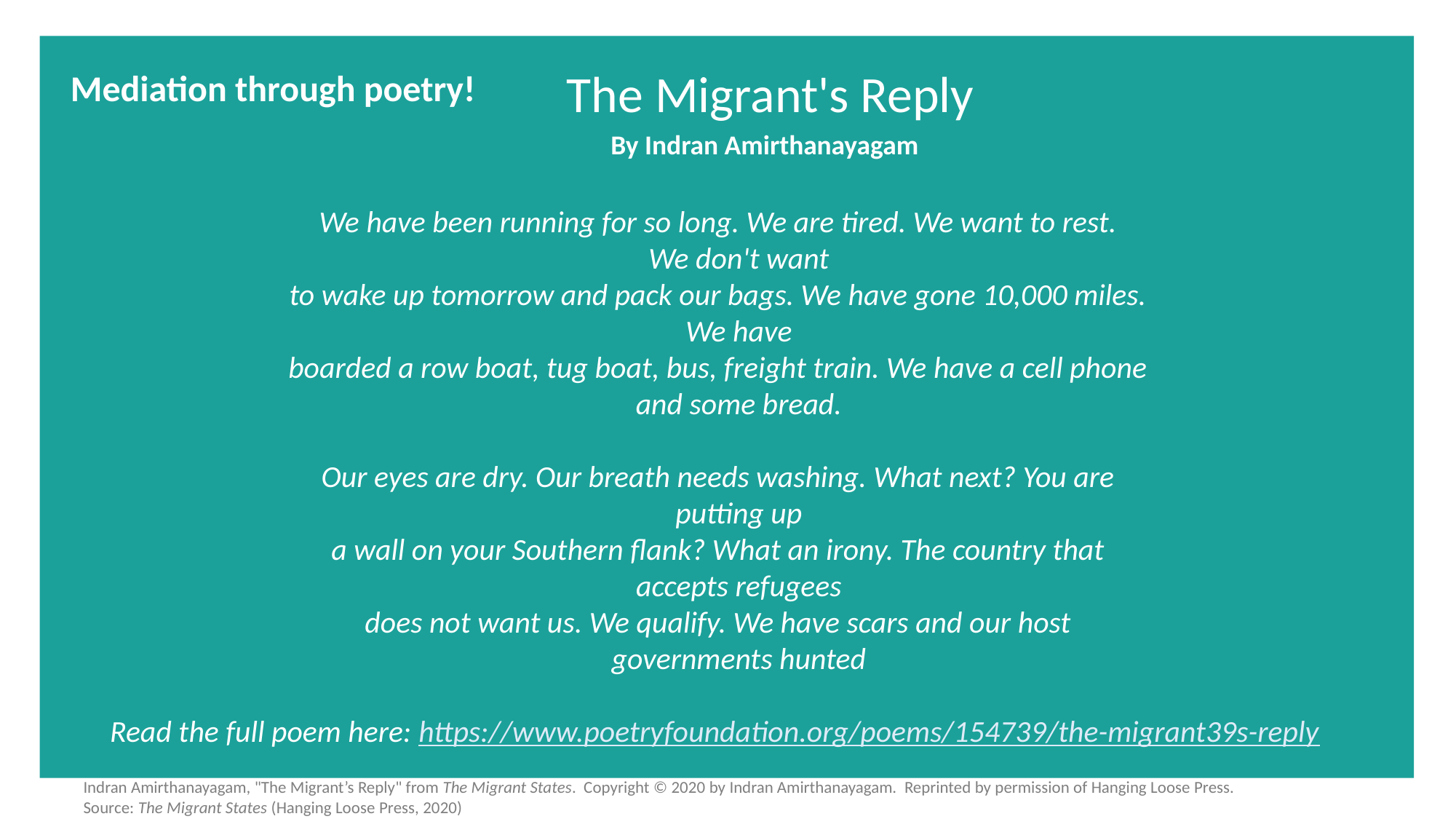

Mediation through poetry!
 The Migrant's Reply
By Indran Amirthanayagam

We have been running for so long. We are tired. We want to rest.
      We don't want
to wake up tomorrow and pack our bags. We have gone 10,000 miles.
      We have
boarded a row boat, tug boat, bus, freight train. We have a cell phone
      and some bread.

Our eyes are dry. Our breath needs washing. What next? You are
      putting up
a wall on your Southern flank? What an irony. The country that
      accepts refugees
does not want us. We qualify. We have scars and our host
      governments hunted

Read the full poem here: https://www.poetryfoundation.org/poems/154739/the-migrant39s-reply
Indran Amirthanayagam, "The Migrant’s Reply" from The Migrant States.  Copyright © 2020 by Indran Amirthanayagam.  Reprinted by permission of Hanging Loose Press.
Source: The Migrant States (Hanging Loose Press, 2020)